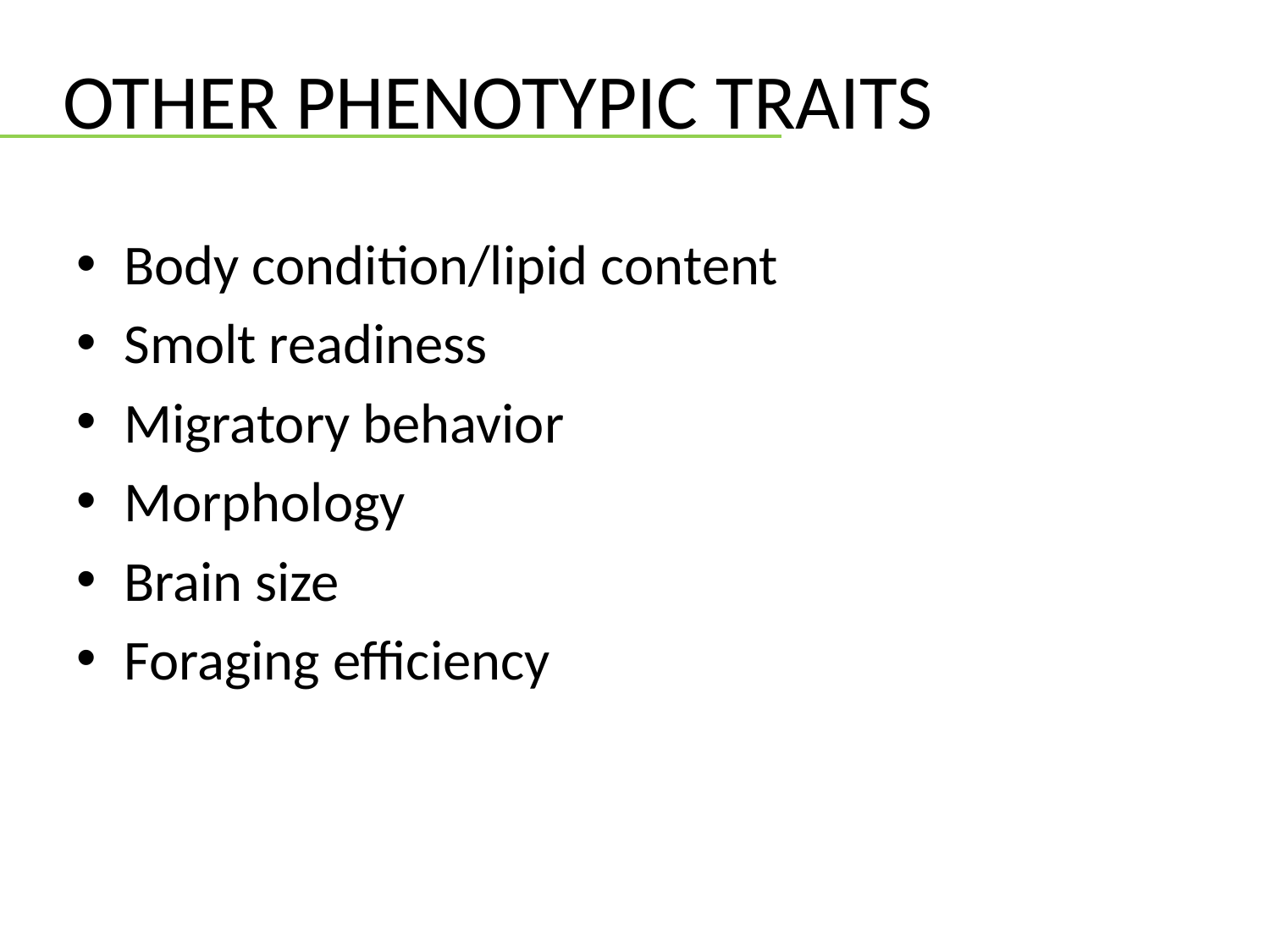

Other phenotypic traits
Body condition/lipid content
Smolt readiness
Migratory behavior
Morphology
Brain size
Foraging efficiency